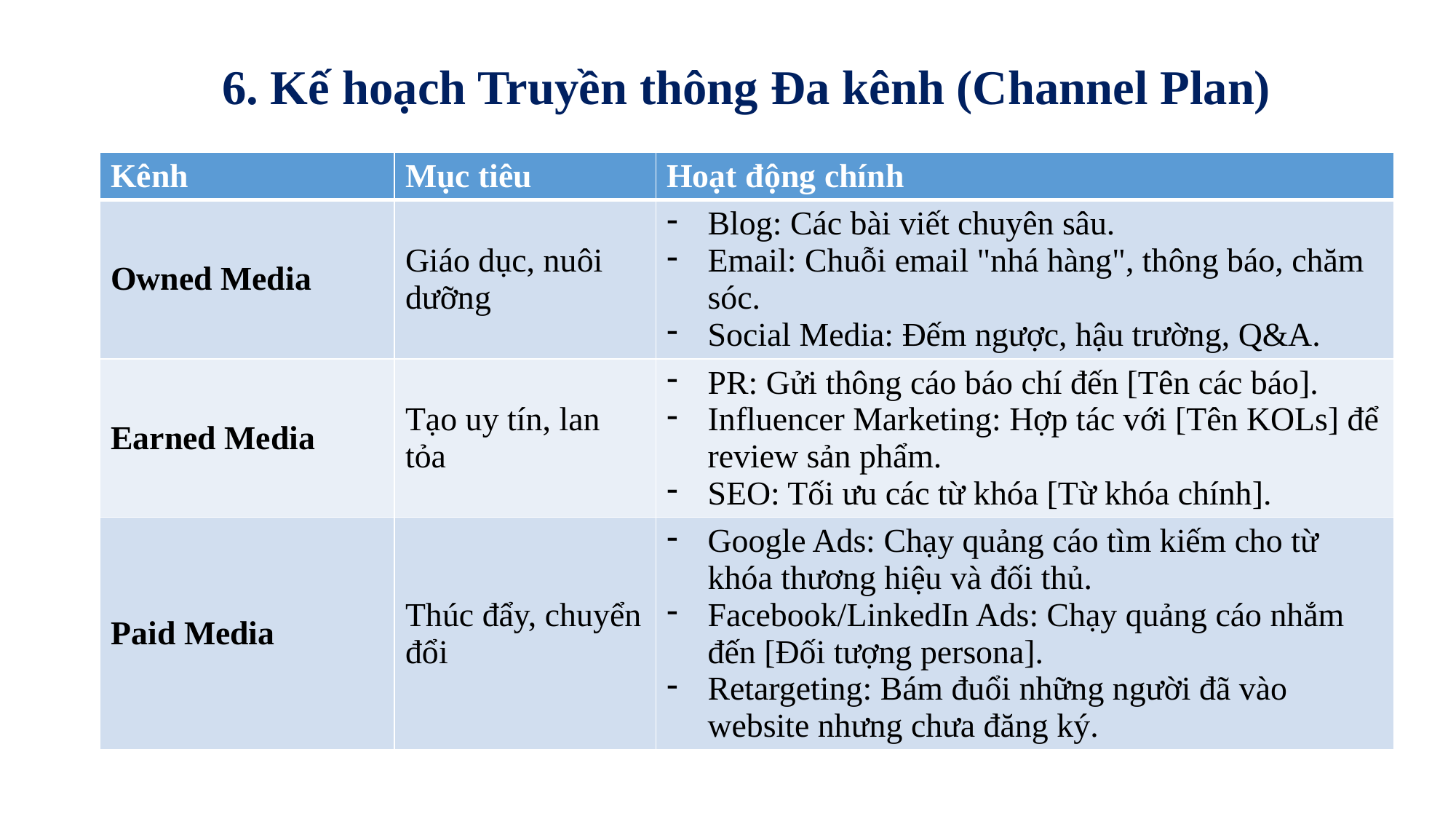

# 6. Kế hoạch Truyền thông Đa kênh (Channel Plan)
| Kênh | Mục tiêu | Hoạt động chính |
| --- | --- | --- |
| Owned Media | Giáo dục, nuôi dưỡng | Blog: Các bài viết chuyên sâu.  Email: Chuỗi email "nhá hàng", thông báo, chăm sóc.  Social Media: Đếm ngược, hậu trường, Q&A. |
| Earned Media | Tạo uy tín, lan tỏa | PR: Gửi thông cáo báo chí đến [Tên các báo].  Influencer Marketing: Hợp tác với [Tên KOLs] để review sản phẩm. SEO: Tối ưu các từ khóa [Từ khóa chính]. |
| Paid Media | Thúc đẩy, chuyển đổi | Google Ads: Chạy quảng cáo tìm kiếm cho từ khóa thương hiệu và đối thủ.  Facebook/LinkedIn Ads: Chạy quảng cáo nhắm đến [Đối tượng persona]. Retargeting: Bám đuổi những người đã vào website nhưng chưa đăng ký. |